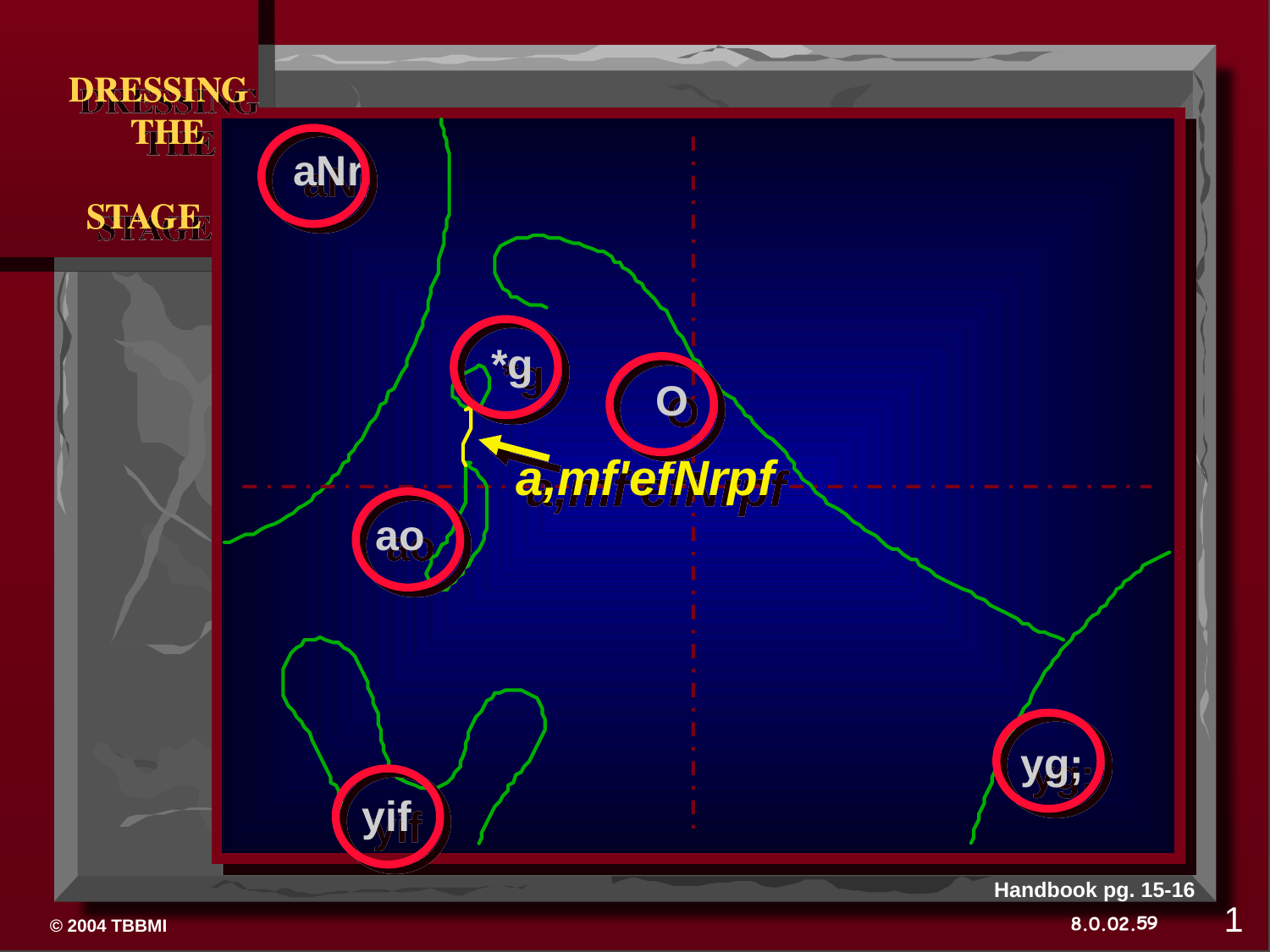

DRESSING
        THE
   STAGE

aNr

*g

O

a,mf'efNrpf

ao

yg;

yif

Handbook pg. 15-16
1
59